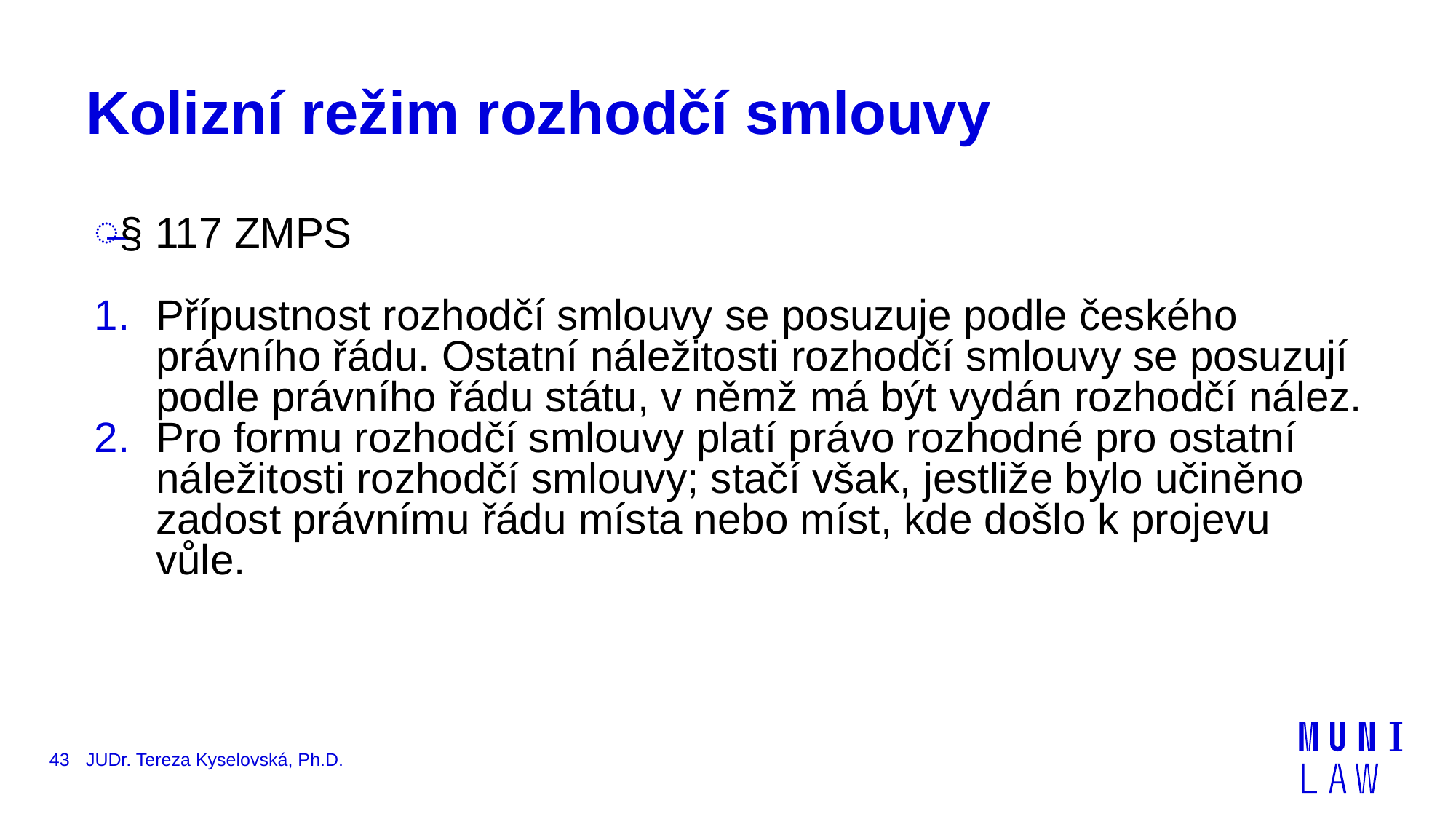

# Kolizní režim rozhodčí smlouvy
§ 117 ZMPS

Přípustnost rozhodčí smlouvy se posuzuje podle českého právního řádu. Ostatní náležitosti rozhodčí smlouvy se posuzují podle právního řádu státu, v němž má být vydán rozhodčí nález.
Pro formu rozhodčí smlouvy platí právo rozhodné pro ostatní náležitosti rozhodčí smlouvy; stačí však, jestliže bylo učiněno zadost právnímu řádu místa nebo míst, kde došlo k projevu vůle.

43
JUDr. Tereza Kyselovská, Ph.D.